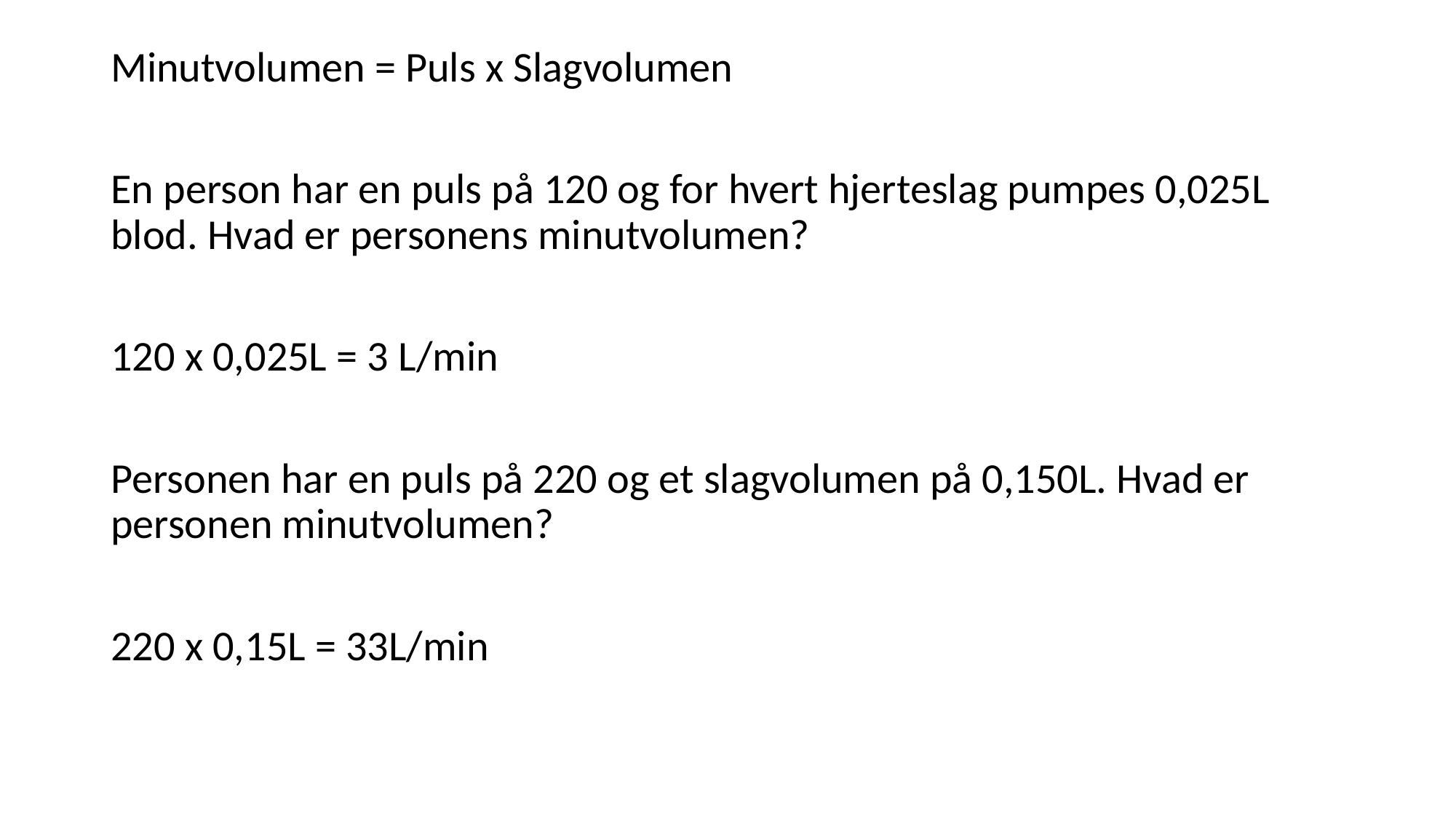

Minutvolumen = Puls x Slagvolumen

En person har en puls på 120 og for hvert hjerteslag pumpes 0,025L blod. Hvad er personens minutvolumen?

120 x 0,025L = 3 L/min

Personen har en puls på 220 og et slagvolumen på 0,150L. Hvad er personen minutvolumen?

220 x 0,15L = 33L/min